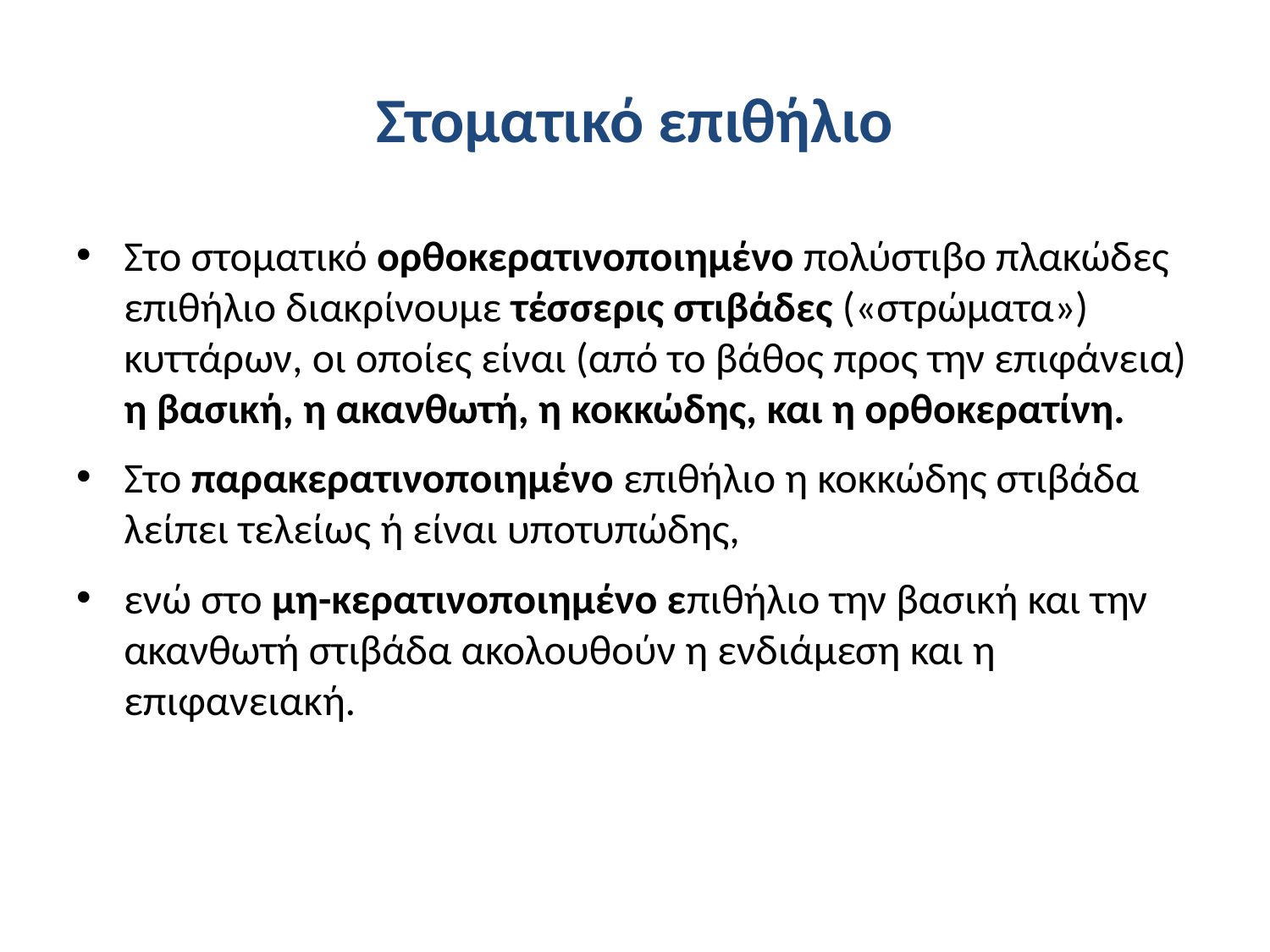

# Στοματικό επιθήλιο
Στο στοματικό ορθοκερατινοποιημένο πολύστιβο πλακώδες επιθήλιο διακρίνουμε τέσσερις στιβάδες («στρώματα») κυττάρων, οι οποίες είναι (από το βάθος προς την επιφάνεια) η βασική, η ακανθωτή, η κοκκώδης, και η ορθοκερατίνη.
Στο παρακερατινοποιημένο επιθήλιο η κοκκώδης στιβάδα λείπει τελείως ή είναι υποτυπώδης,
ενώ στο μη-κερατινοποιημένο επιθήλιο την βασική και την ακανθωτή στιβάδα ακολουθούν η ενδιάμεση και η επιφανειακή.